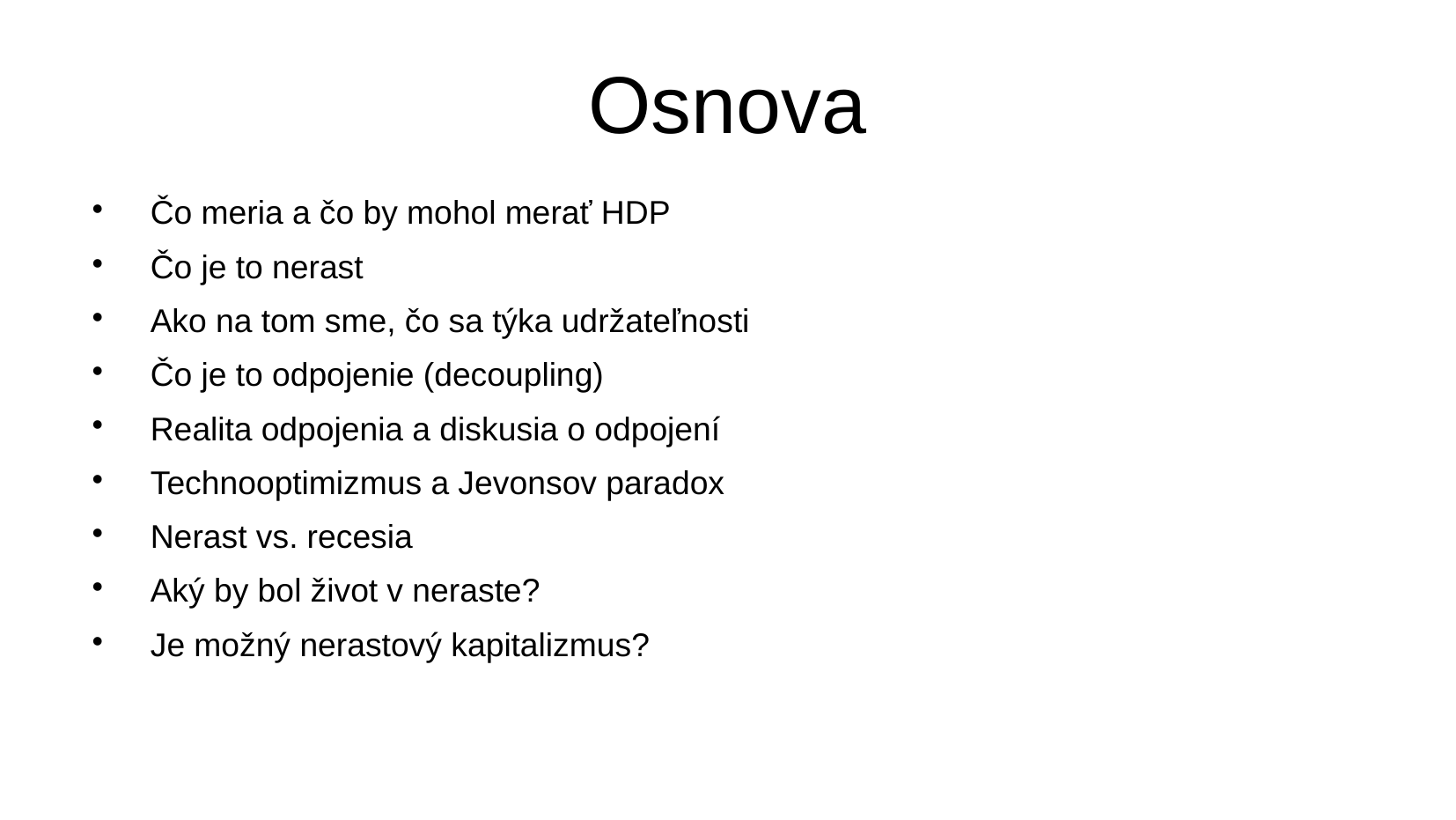

Osnova
Čo meria a čo by mohol merať HDP
Čo je to nerast
Ako na tom sme, čo sa týka udržateľnosti
Čo je to odpojenie (decoupling)
Realita odpojenia a diskusia o odpojení
Technooptimizmus a Jevonsov paradox
Nerast vs. recesia
Aký by bol život v neraste?
Je možný nerastový kapitalizmus?